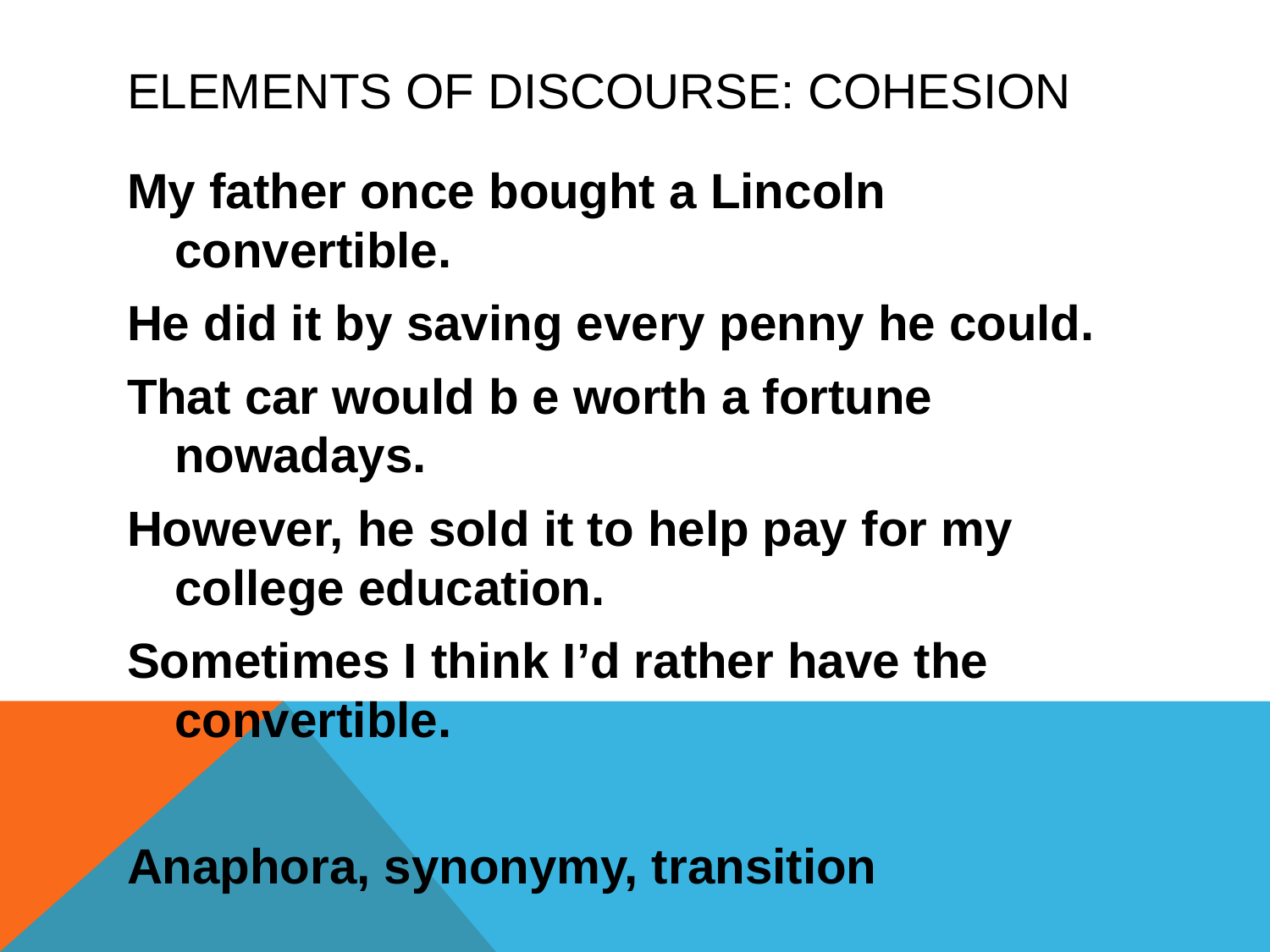

# Elements of discourse: Cohesion
My father once bought a Lincoln convertible.
He did it by saving every penny he could.
That car would b e worth a fortune nowadays.
However, he sold it to help pay for my college education.
Sometimes I think I’d rather have the convertible.

Anaphora, synonymy, transition